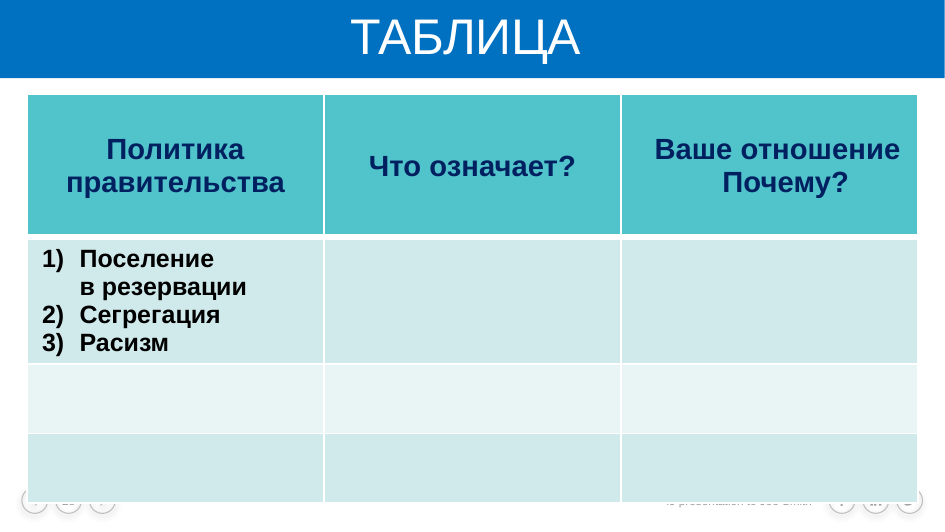

# ТАБЛИЦА
| Политика правительства | Что означает? | Ваше отношение Почему? |
| --- | --- | --- |
| Поселение в резервации Сегрегация Расизм |  |  |
|  |  |  |
|  |  |  |